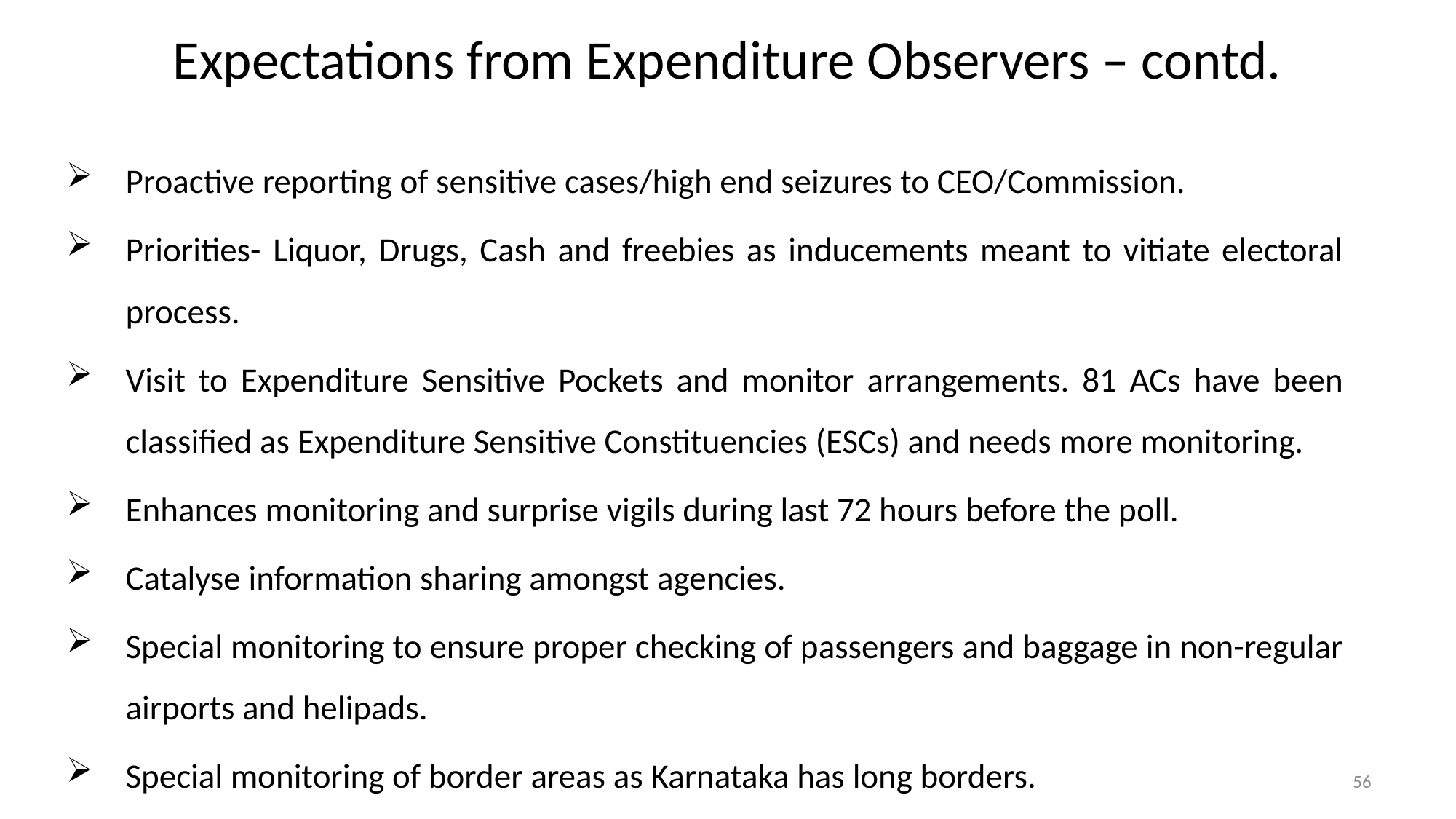

# Expectations from Expenditure Observers – contd.
Proactive reporting of sensitive cases/high end seizures to CEO/Commission.
Priorities- Liquor, Drugs, Cash and freebies as inducements meant to vitiate electoral process.
Visit to Expenditure Sensitive Pockets and monitor arrangements. 81 ACs have been classified as Expenditure Sensitive Constituencies (ESCs) and needs more monitoring.
Enhances monitoring and surprise vigils during last 72 hours before the poll.
Catalyse information sharing amongst agencies.
Special monitoring to ensure proper checking of passengers and baggage in non-regular airports and helipads.
Special monitoring of border areas as Karnataka has long borders.

56